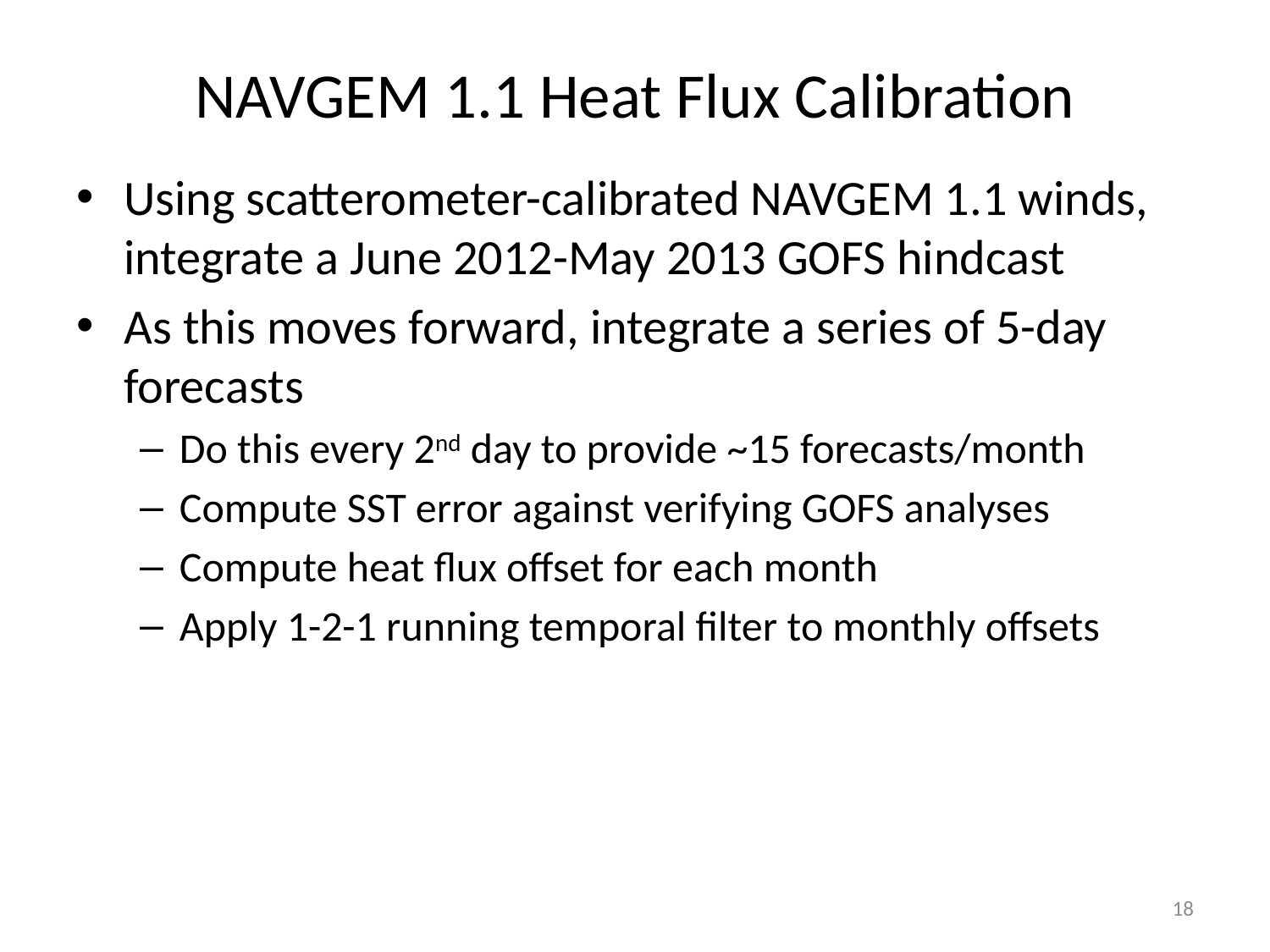

# NAVGEM 1.1 Heat Flux Calibration
Using scatterometer-calibrated NAVGEM 1.1 winds, integrate a June 2012-May 2013 GOFS hindcast
As this moves forward, integrate a series of 5-day forecasts
Do this every 2nd day to provide ~15 forecasts/month
Compute SST error against verifying GOFS analyses
Compute heat flux offset for each month
Apply 1-2-1 running temporal filter to monthly offsets

18